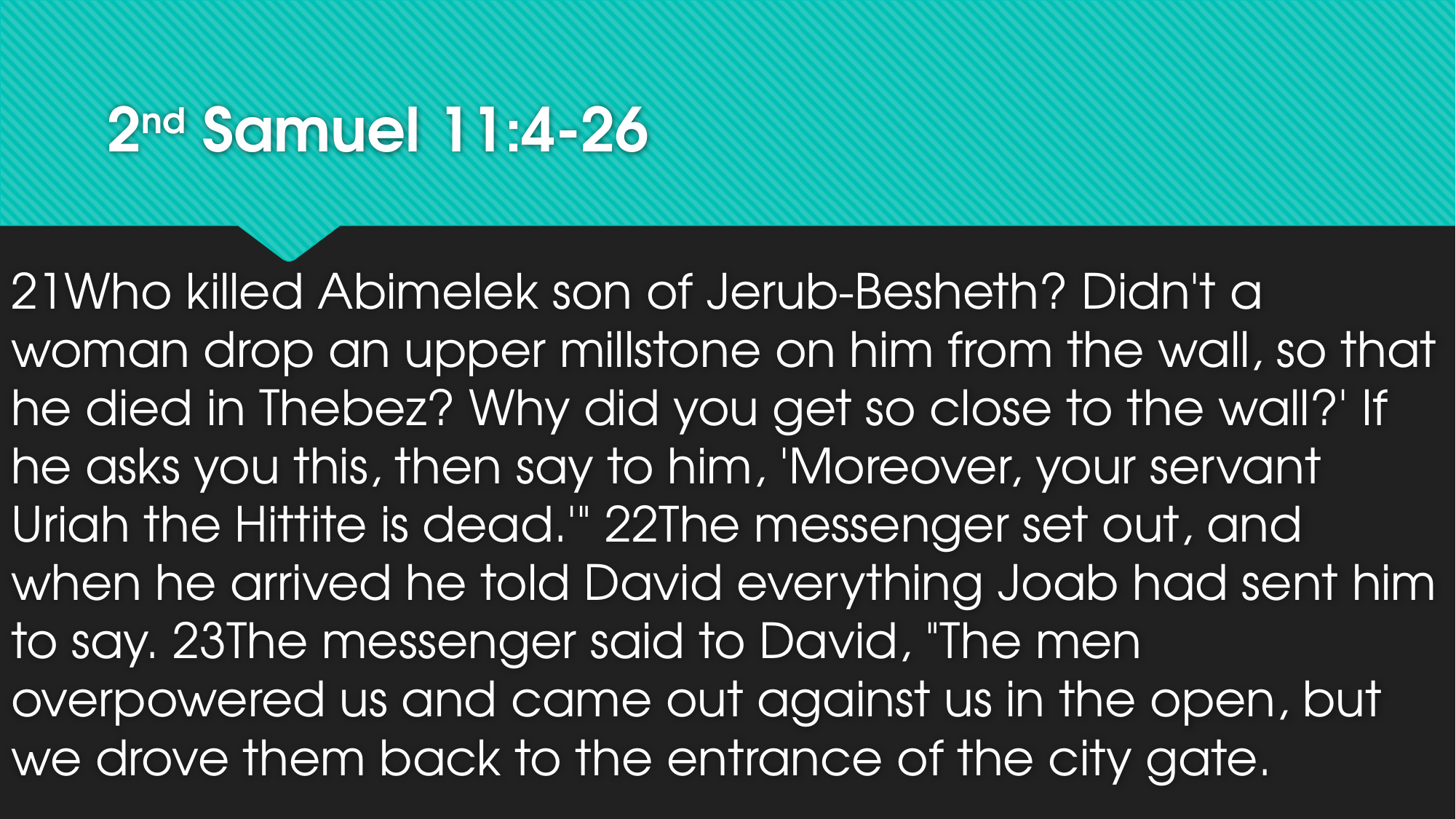

# 2nd Samuel 11:4-26
21Who killed Abimelek son of Jerub-Besheth? Didn't a woman drop an upper millstone on him from the wall, so that he died in Thebez? Why did you get so close to the wall?' If he asks you this, then say to him, 'Moreover, your servant Uriah the Hittite is dead.'" 22The messenger set out, and when he arrived he told David everything Joab had sent him to say. 23The messenger said to David, "The men overpowered us and came out against us in the open, but we drove them back to the entrance of the city gate.